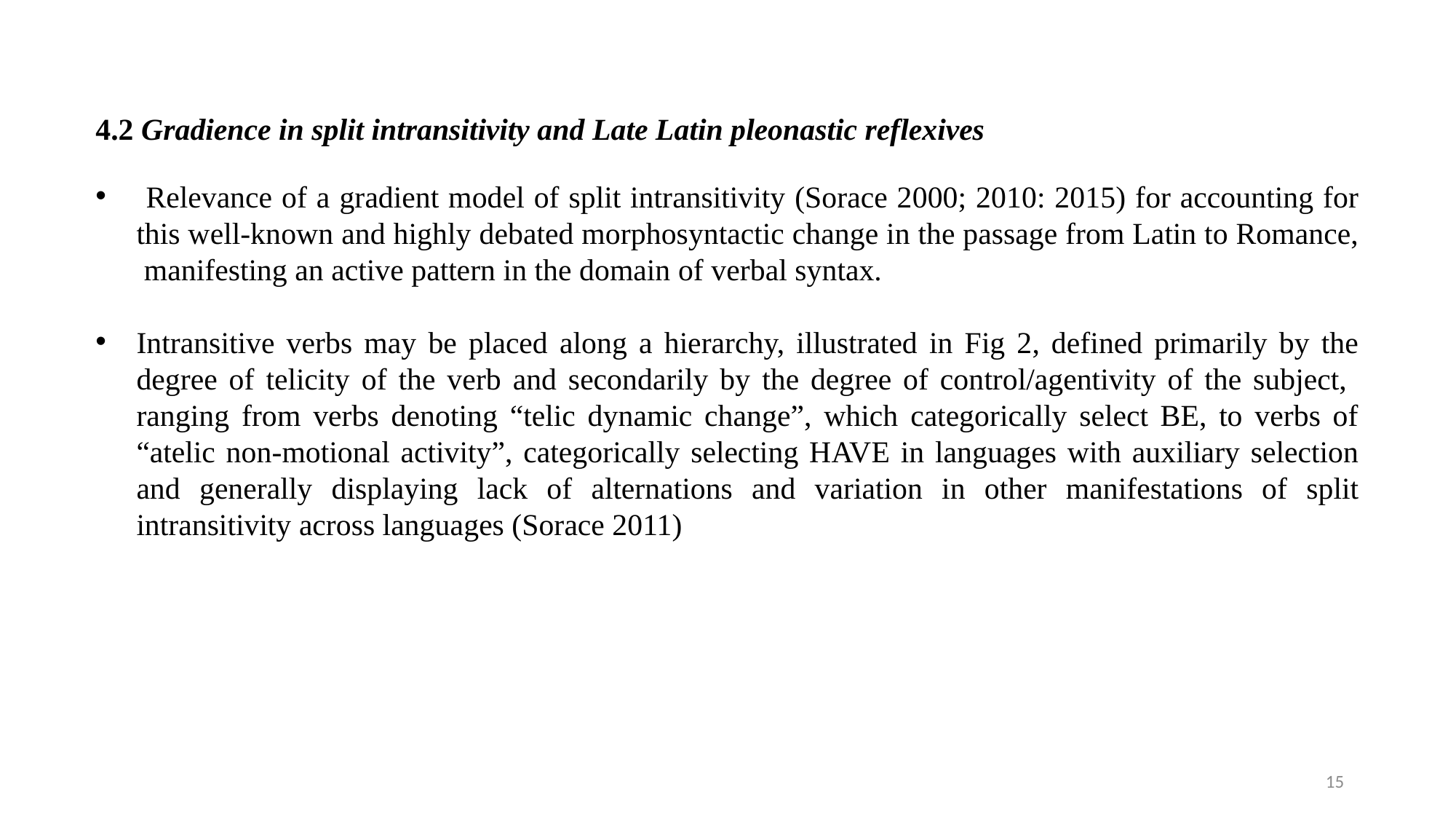

4.2 Gradience in split intransitivity and Late Latin pleonastic reflexives
 Relevance of a gradient model of split intransitivity (Sorace 2000; 2010: 2015) for accounting for this well-known and highly debated morphosyntactic change in the passage from Latin to Romance,  manifesting an active pattern in the domain of verbal syntax.

Intransitive verbs may be placed along a hierarchy, illustrated in Fig 2, defined primarily by the degree of telicity of the verb and secondarily by the degree of control/agentivity of the subject,  ranging from verbs denoting “telic dynamic change”, which categorically select BE, to verbs of “atelic non-motional activity”, categorically selecting HAVE in languages with auxiliary selection and generally displaying lack of alternations and variation in other manifestations of split intransitivity across languages (Sorace 2011)

15